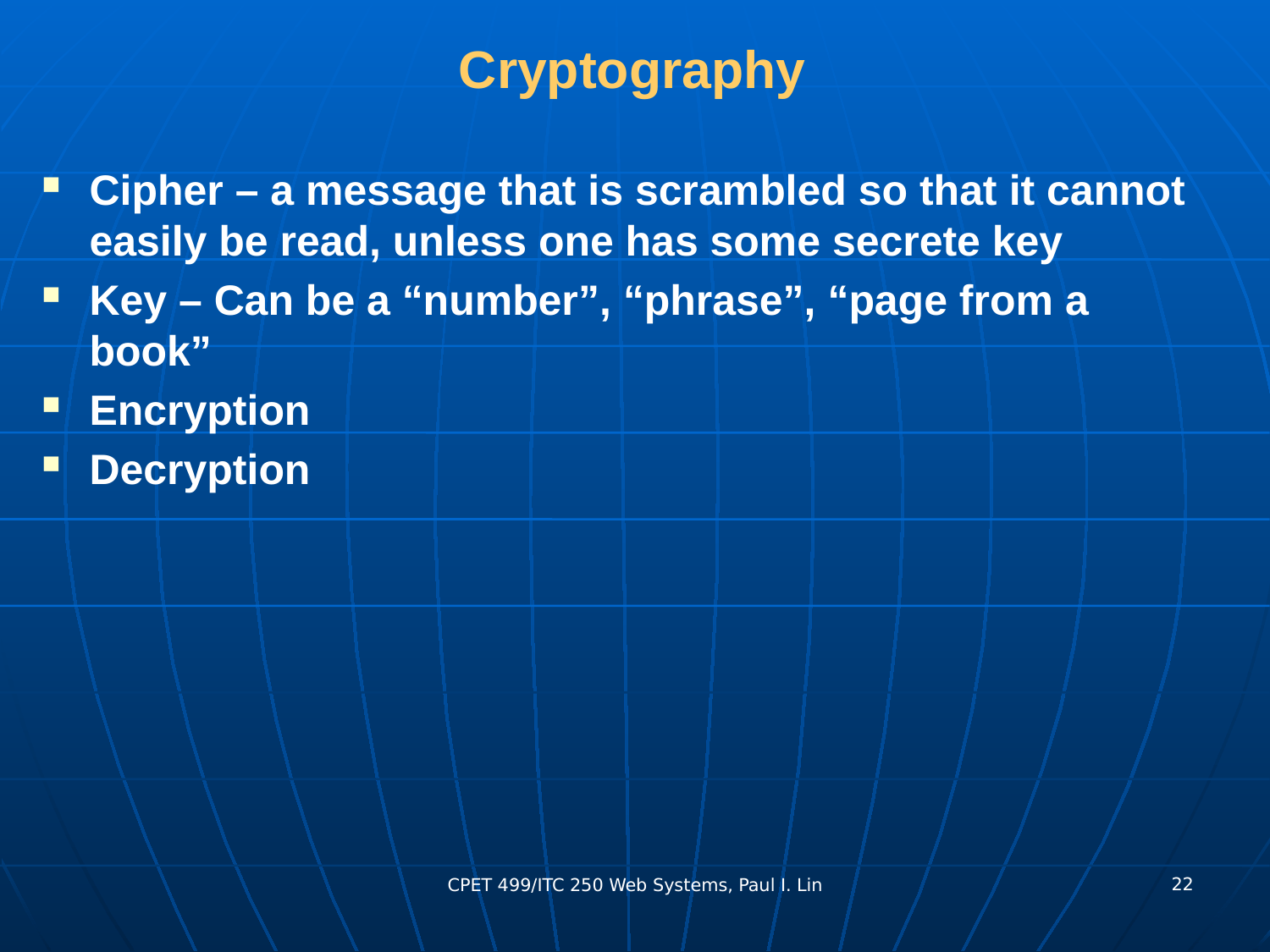

# Cryptography
Cipher – a message that is scrambled so that it cannot easily be read, unless one has some secrete key
Key – Can be a “number”, “phrase”, “page from a book”
Encryption
Decryption
22
CPET 499/ITC 250 Web Systems, Paul I. Lin